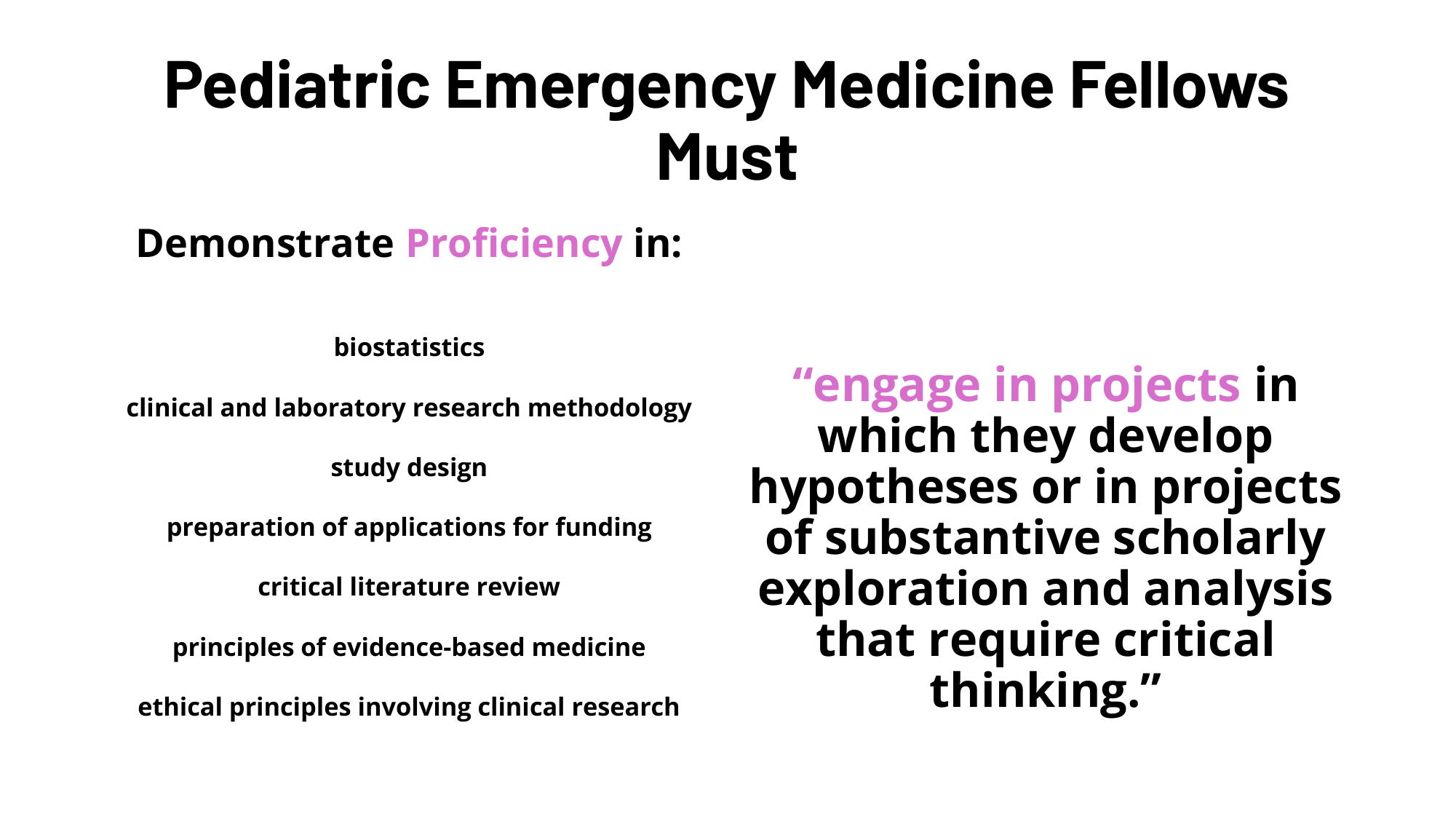

# Pediatric Emergency Medicine Fellows Must
Demonstrate Proficiency in:

biostatistics
clinical and laboratory research methodology
study design
preparation of applications for funding
critical literature review
principles of evidence-based medicine
ethical principles involving clinical research

“engage in projects in which they develop hypotheses or in projects of substantive scholarly exploration and analysis that require critical thinking.”